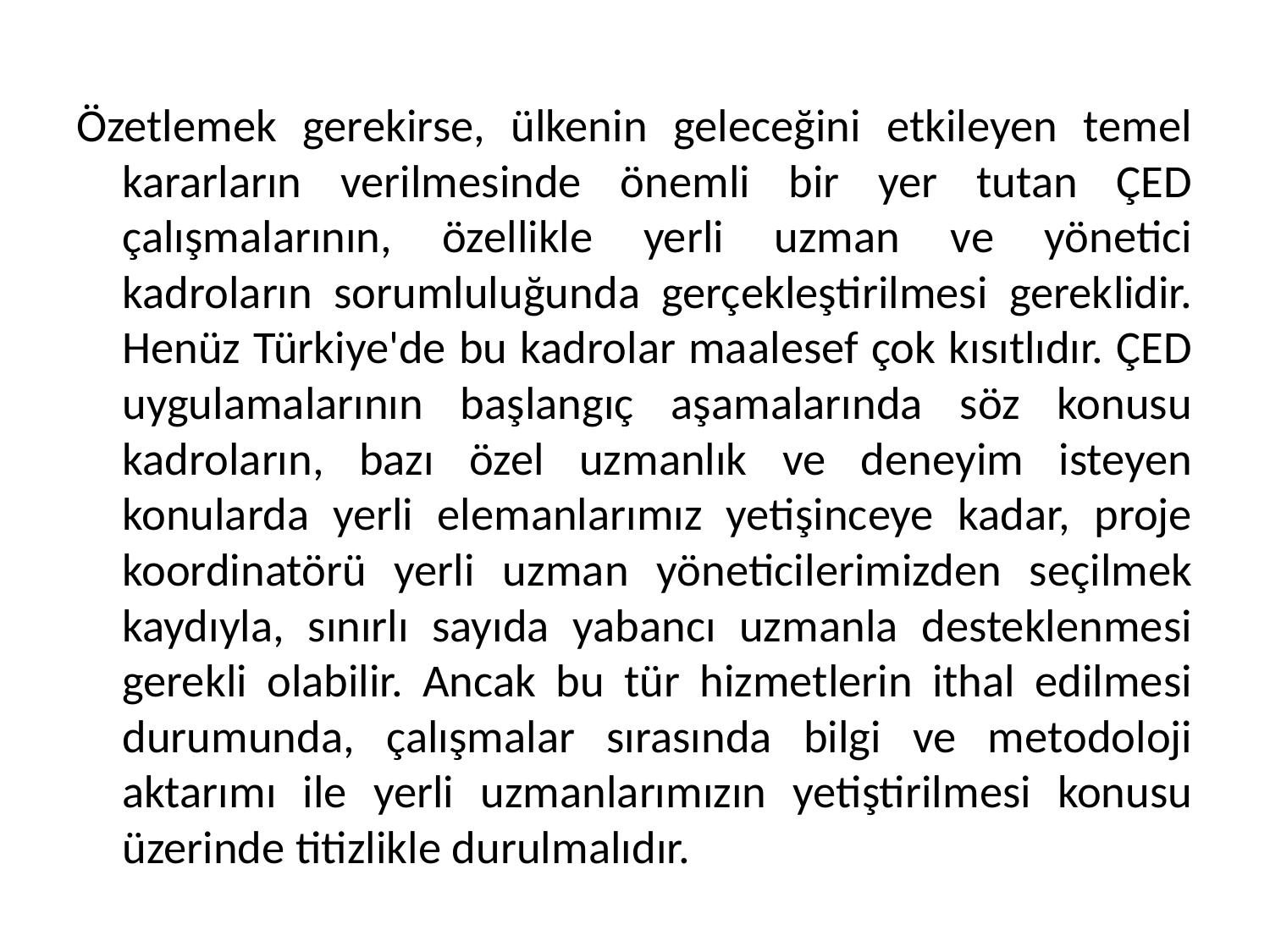

Özetlemek gerekirse, ülkenin geleceğini etkileyen temel kararların verilmesinde önemli bir yer tutan ÇED çalışmalarının, özellikle yerli uzman ve yönetici kadroların sorumluluğunda gerçekleştirilmesi gereklidir. Henüz Türkiye'de bu kadrolar maalesef çok kısıtlıdır. ÇED uygulamalarının başlangıç aşamalarında söz konusu kadroların, bazı özel uzmanlık ve deneyim isteyen konularda yerli elemanlarımız yetişinceye kadar, proje koordinatörü yerli uzman yöneticilerimizden seçilmek kaydıyla, sınırlı sayıda yabancı uzmanla desteklenmesi gerekli olabilir. Ancak bu tür hizmetlerin ithal edilmesi durumunda, çalışmalar sırasında bilgi ve metodoloji aktarımı ile yerli uzmanlarımızın yetiştirilmesi konusu üzerinde titizlikle durulmalıdır.